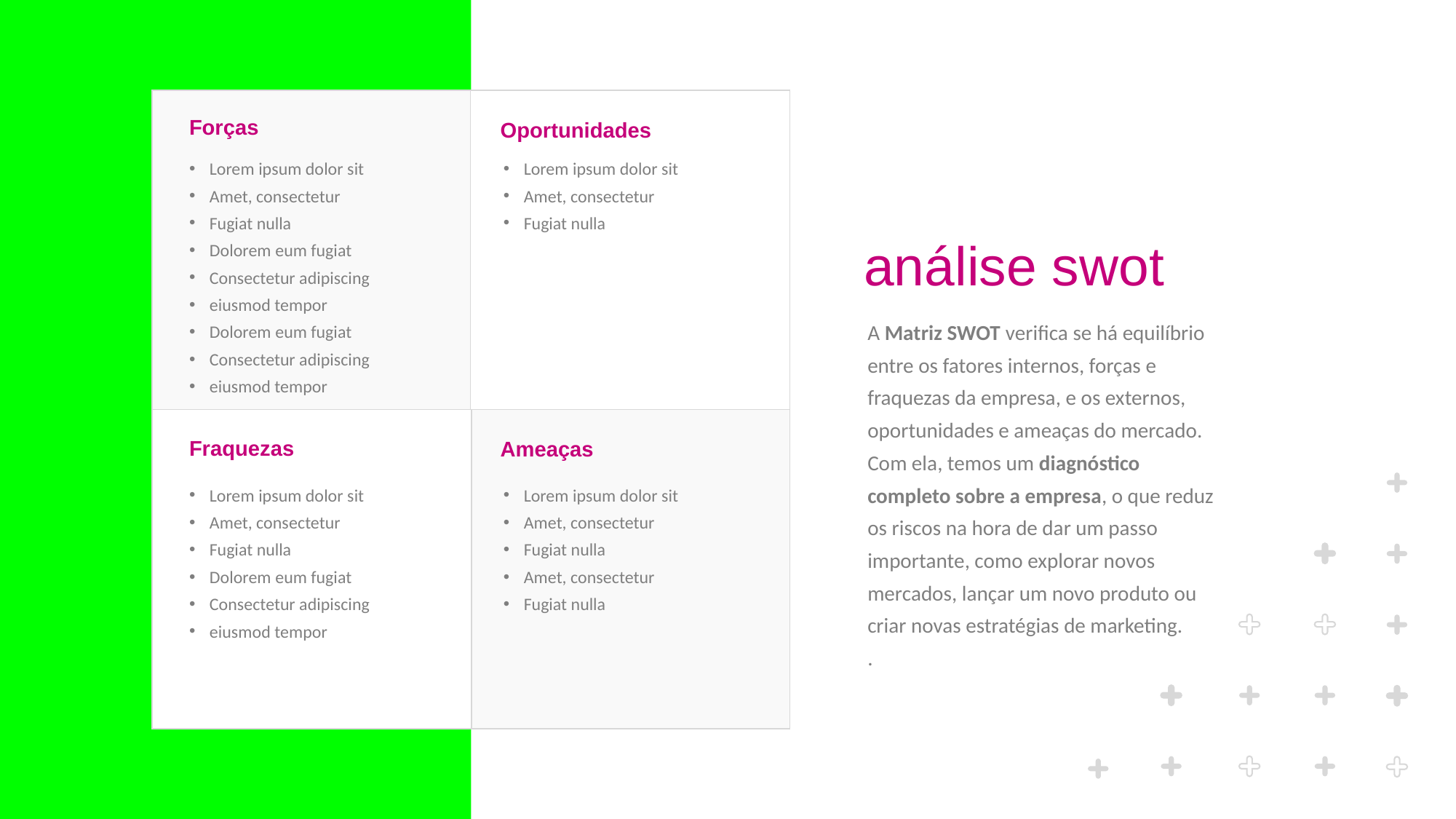

Aqui, você deverá colocar a análise swot da campanha. Para descobrir como fazer uma análise swot, leia esta matéria:

https://www.agendor.com.br/blog/matriz-swot-como-fazer/

Forças
Oportunidades
Lorem ipsum dolor sit
Amet, consectetur
Fugiat nulla
Dolorem eum fugiat
Consectetur adipiscing
eiusmod tempor
Dolorem eum fugiat
Consectetur adipiscing
eiusmod tempor
Lorem ipsum dolor sit
Amet, consectetur
Fugiat nulla

Fraquezas
Ameaças
Lorem ipsum dolor sit
Amet, consectetur
Fugiat nulla
Dolorem eum fugiat
Consectetur adipiscing
eiusmod tempor
Lorem ipsum dolor sit
Amet, consectetur
Fugiat nulla
Amet, consectetur
Fugiat nulla
análise swot
A Matriz SWOT verifica se há equilíbrio entre os fatores internos, forças e fraquezas da empresa, e os externos, oportunidades e ameaças do mercado. Com ela, temos um diagnóstico completo sobre a empresa, o que reduz os riscos na hora de dar um passo importante, como explorar novos mercados, lançar um novo produto ou criar novas estratégias de marketing.
.